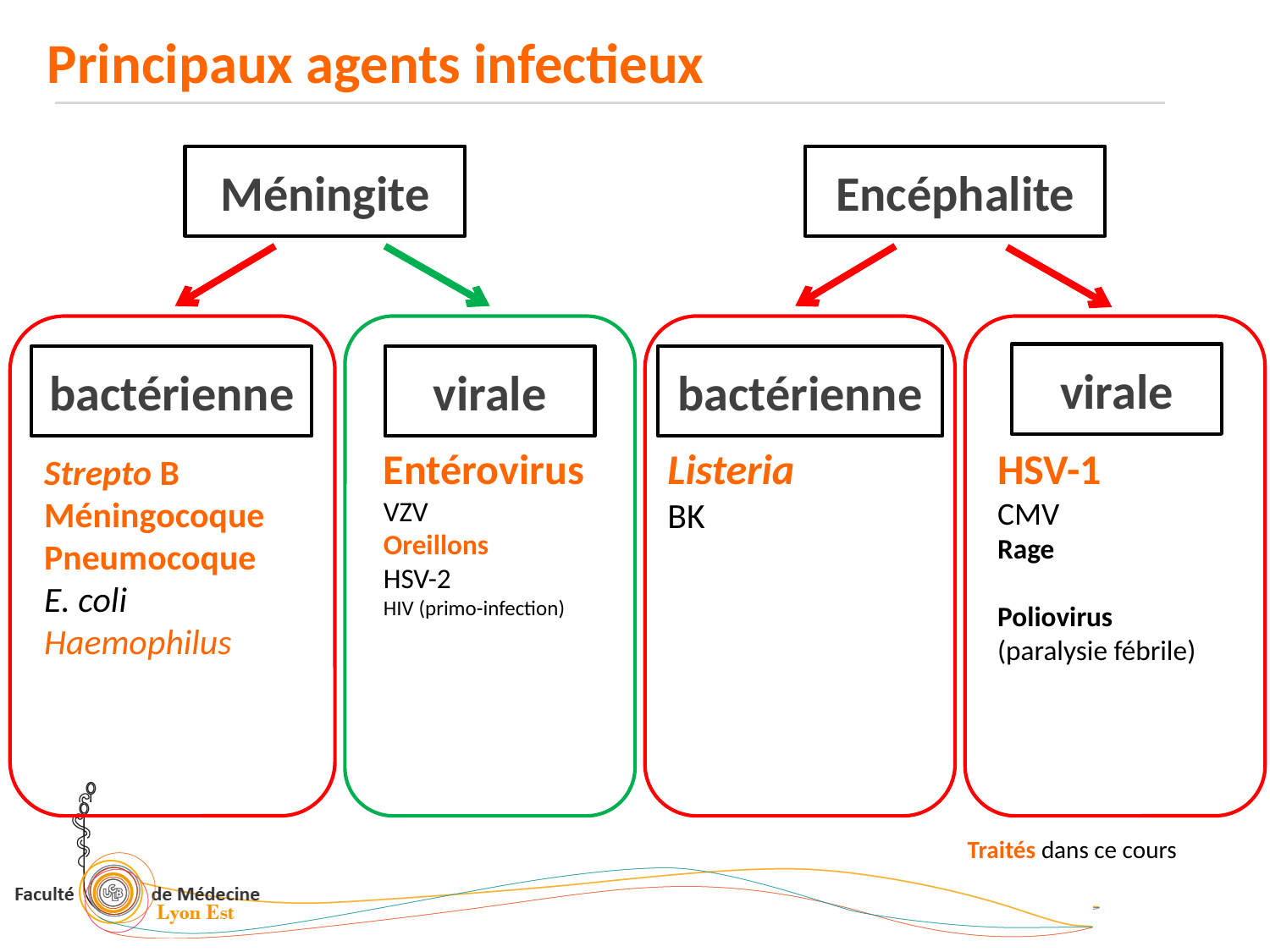

Principaux agents infectieux
Méningite
Encéphalite

virale
bactérienne
virale
bactérienne
Entérovirus
VZV
Oreillons
HSV-2
HIV (primo-infection)
Listeria
BK
HSV-1
CMV
Rage

Poliovirus
(paralysie fébrile)
Strepto B
Méningocoque
Pneumocoque
E. coli
Haemophilus
Traités dans ce cours